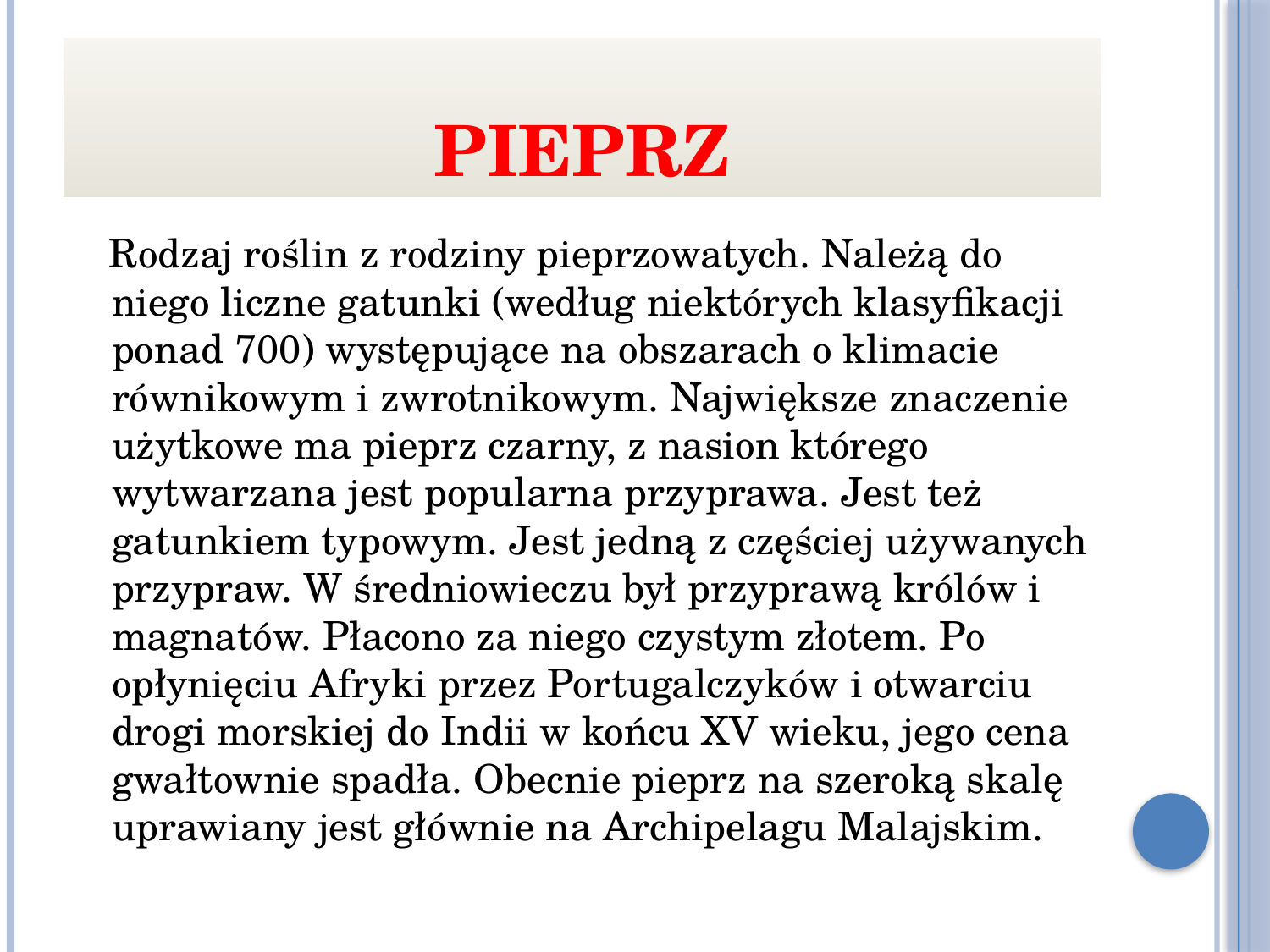

# pieprz
   Rodzaj roślin z rodziny pieprzowatych. Należą do niego liczne gatunki (według niektórych klasyfikacji ponad 700) występujące na obszarach o klimacie równikowym i zwrotnikowym. Największe znaczenie użytkowe ma pieprz czarny, z nasion którego wytwarzana jest popularna przyprawa. Jest też gatunkiem typowym. Jest jedną z częściej używanych przypraw. W średniowieczu był przyprawą królów i magnatów. Płacono za niego czystym złotem. Po opłynięciu Afryki przez Portugalczyków i otwarciu drogi morskiej do Indii w końcu XV wieku, jego cena gwałtownie spadła. Obecnie pieprz na szeroką skalę uprawiany jest głównie na Archipelagu Malajskim.